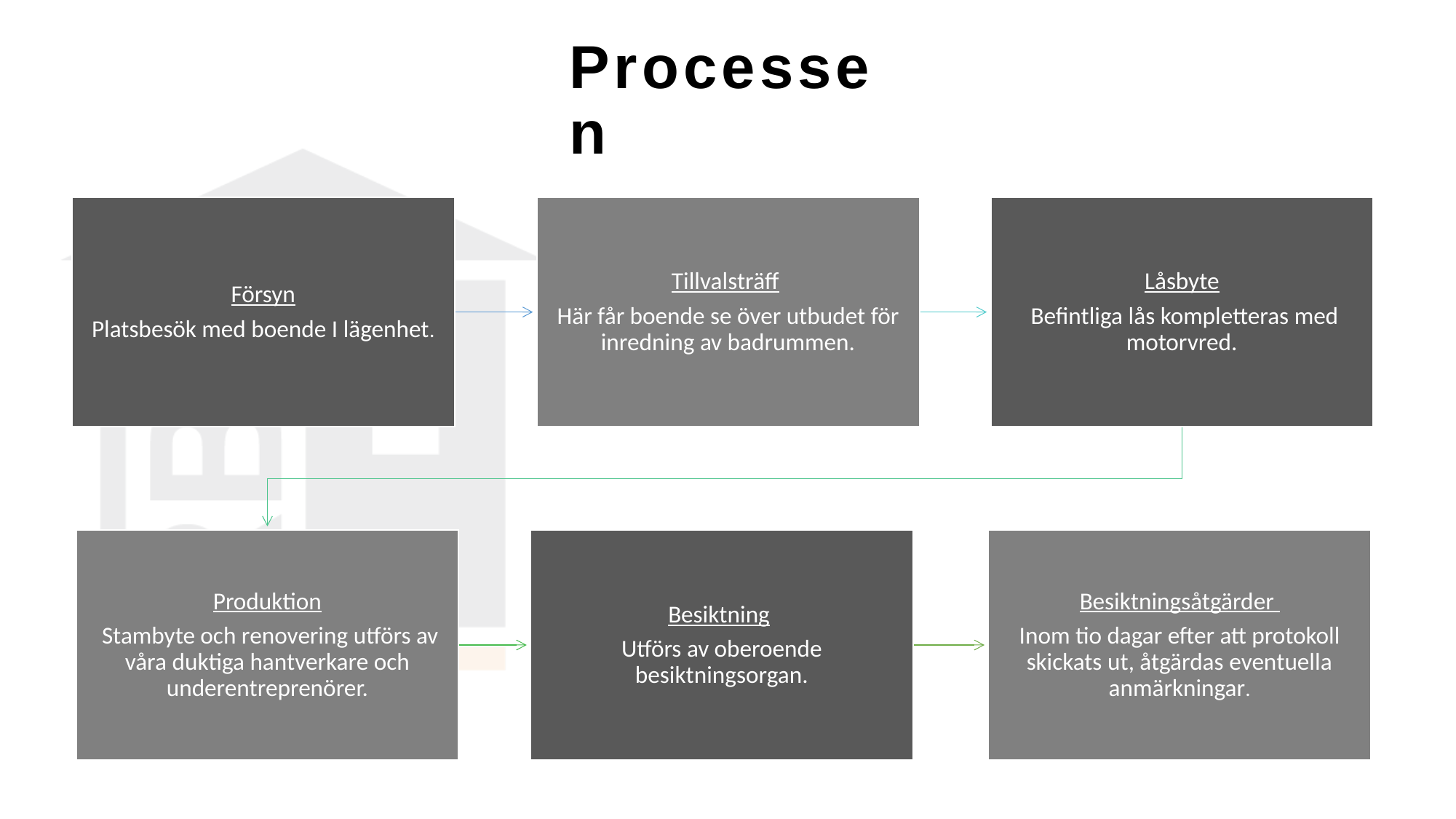

Processen

Försyn
Platsbesök med boende I lägenhet.

Tillvalsträff
Här får boende se över utbudet för inredning av badrummen.

Låsbyte
 Befintliga lås kompletteras med motorvred.

Produktion
 Stambyte och renovering utförs av våra duktiga hantverkare och underentreprenörer.

Besiktning
Utförs av oberoende besiktningsorgan.
Besiktningsåtgärder
Inom tio dagar efter att protokoll skickats ut, åtgärdas eventuella anmärkningar.